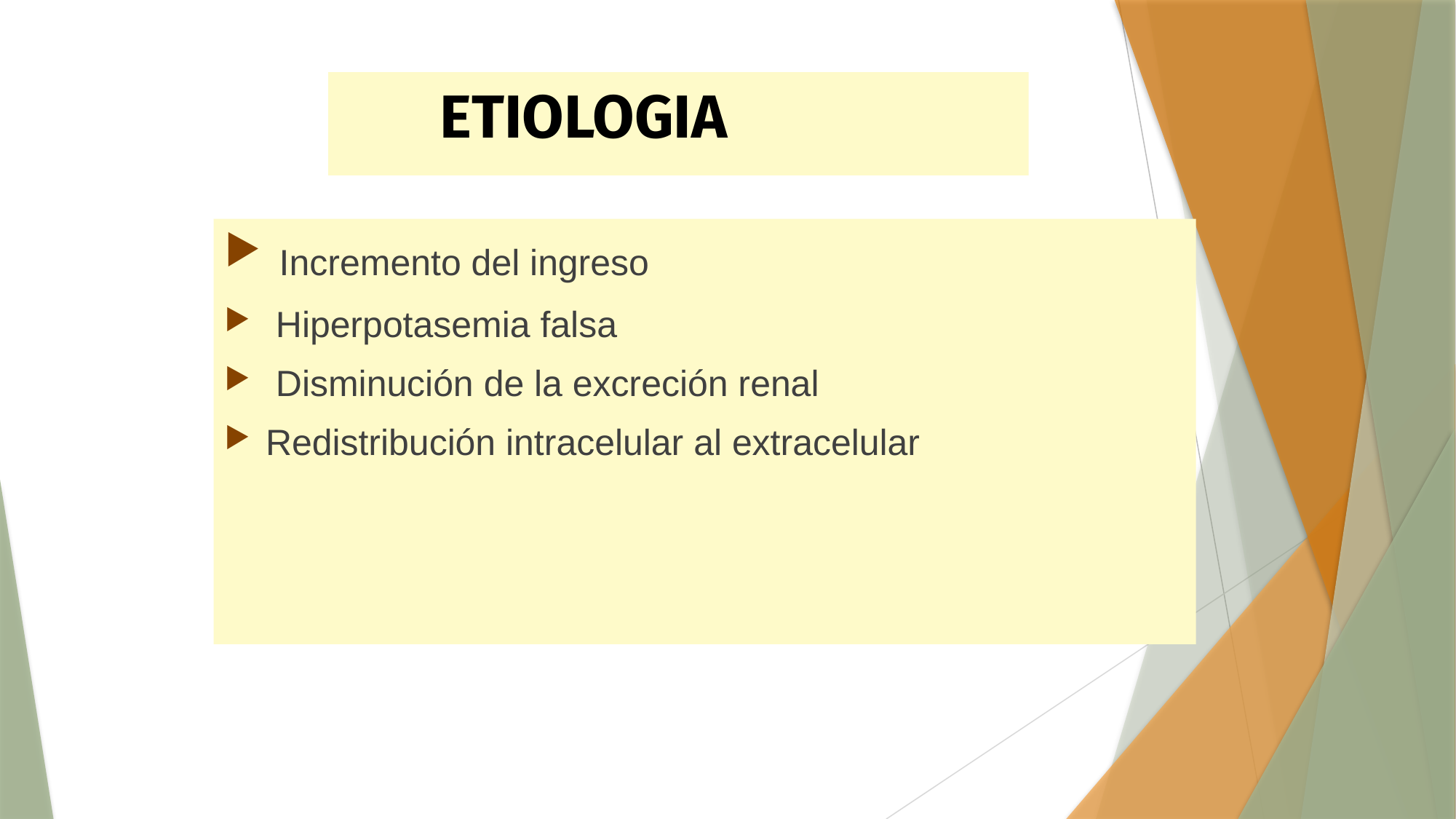

# ETIOLOGIA
 Incremento del ingreso
 Hiperpotasemia falsa
 Disminución de la excreción renal
Redistribución intracelular al extracelular